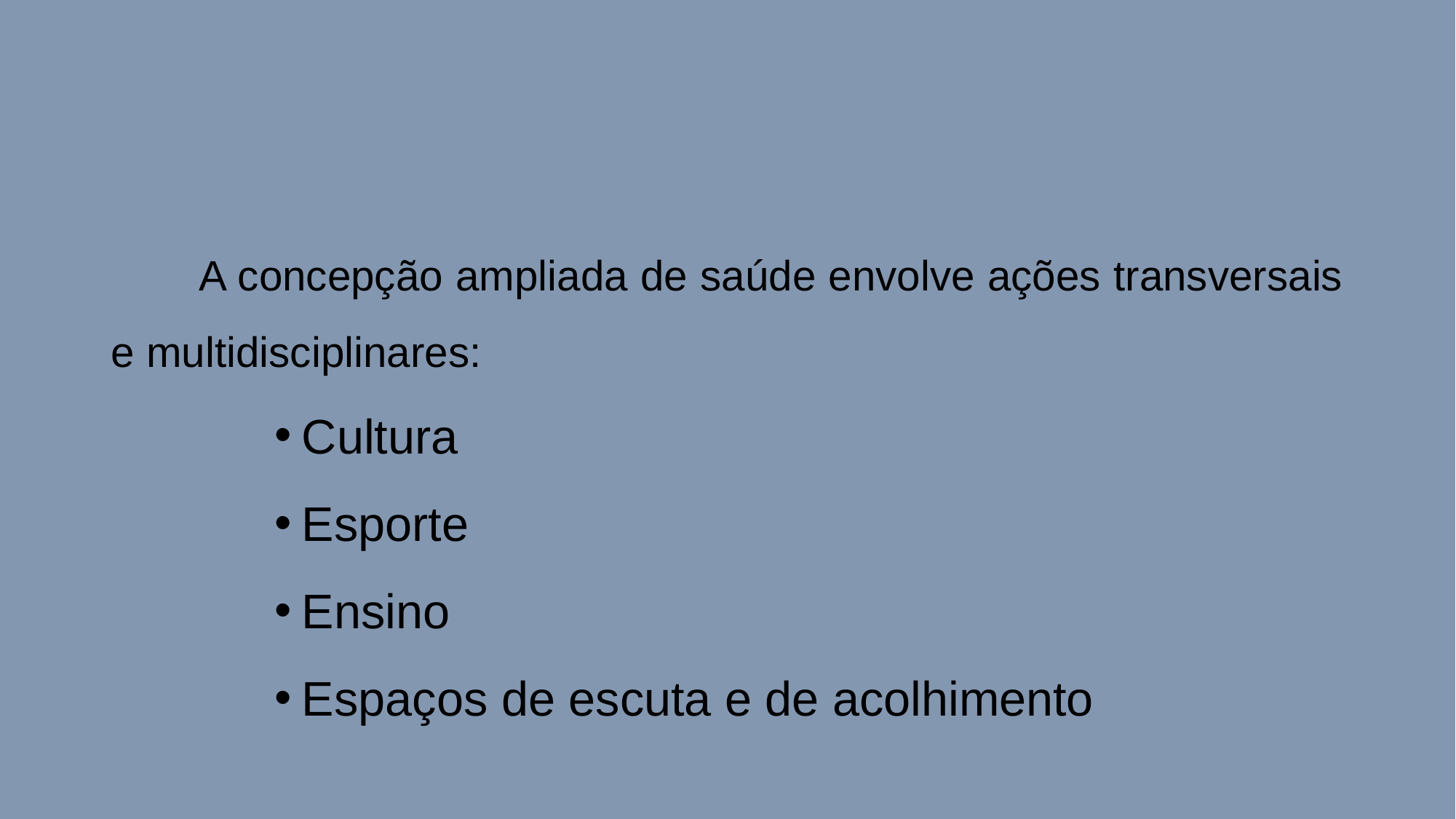

A concepção ampliada de saúde envolve ações transversais e multidisciplinares:
Cultura
Esporte
Ensino
Espaços de escuta e de acolhimento